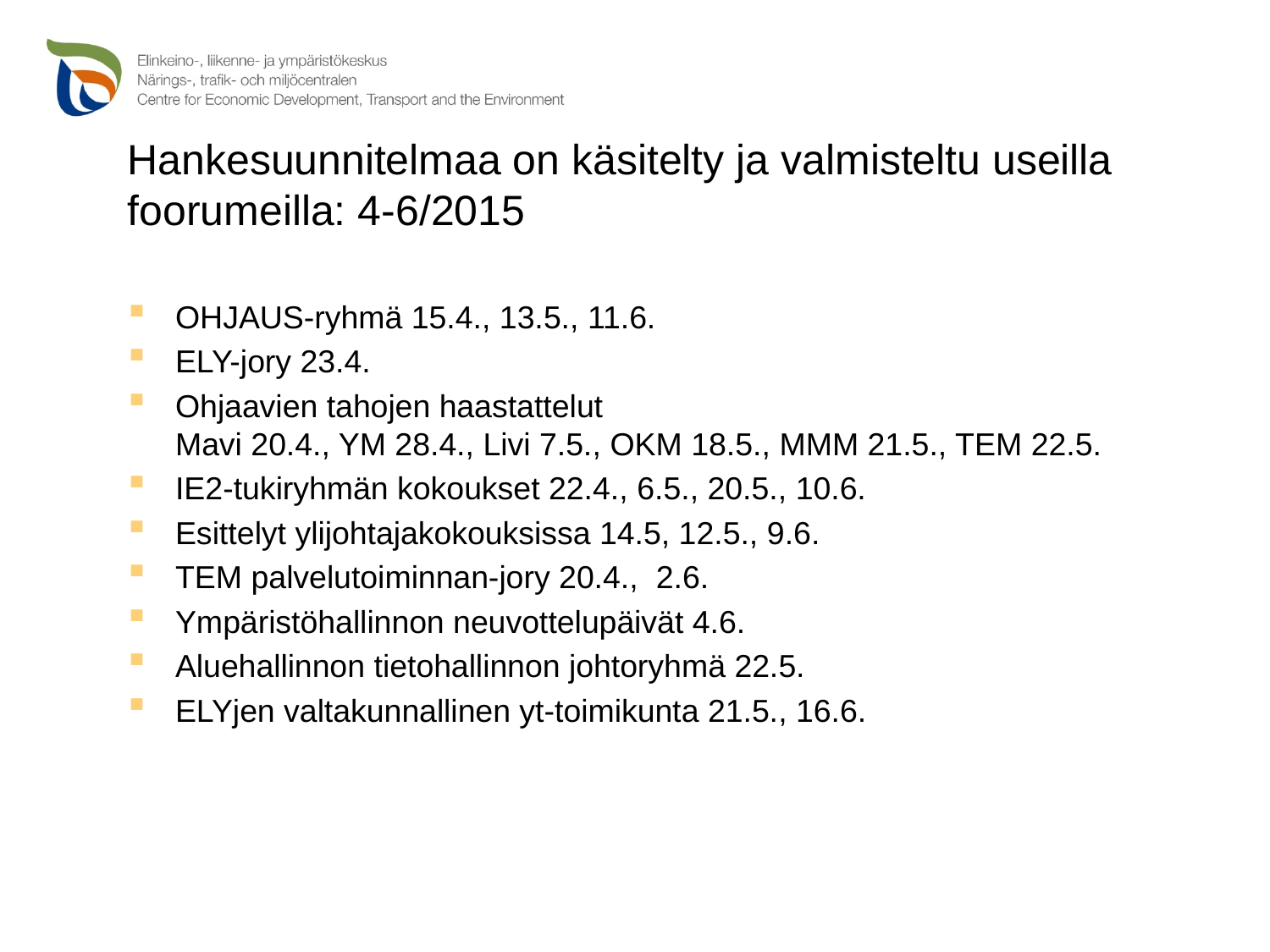

# Hankesuunnitelmaa on käsitelty ja valmisteltu useilla foorumeilla: 4-6/2015

OHJAUS-ryhmä 15.4., 13.5., 11.6.
ELY-jory 23.4.
Ohjaavien tahojen haastattelut
Mavi 20.4., YM 28.4., Livi 7.5., OKM 18.5., MMM 21.5., TEM 22.5.
IE2-tukiryhmän kokoukset 22.4., 6.5., 20.5., 10.6.
Esittelyt ylijohtajakokouksissa 14.5, 12.5., 9.6.
TEM palvelutoiminnan-jory 20.4.,  2.6.
Ympäristöhallinnon neuvottelupäivät 4.6.
Aluehallinnon tietohallinnon johtoryhmä 22.5.
ELYjen valtakunnallinen yt-toimikunta 21.5., 16.6.